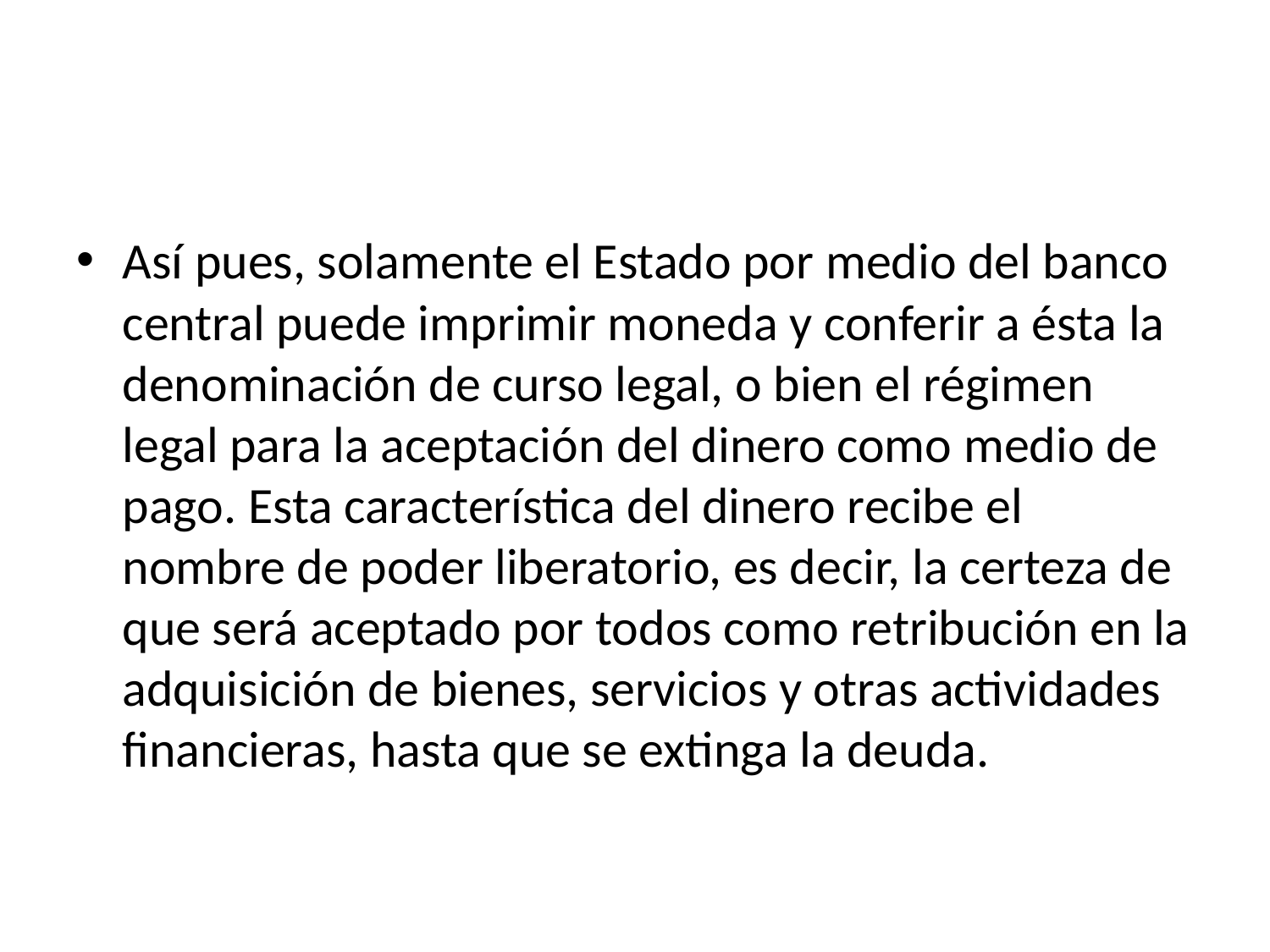

#
Así pues, solamente el Estado por medio del banco central puede imprimir moneda y conferir a ésta la denominación de curso legal, o bien el régimen legal para la aceptación del dinero como medio de pago. Esta característica del dinero recibe el nombre de poder liberatorio, es decir, la certeza de que será aceptado por todos como retribución en la adquisición de bienes, servicios y otras actividades financieras, hasta que se extinga la deuda.